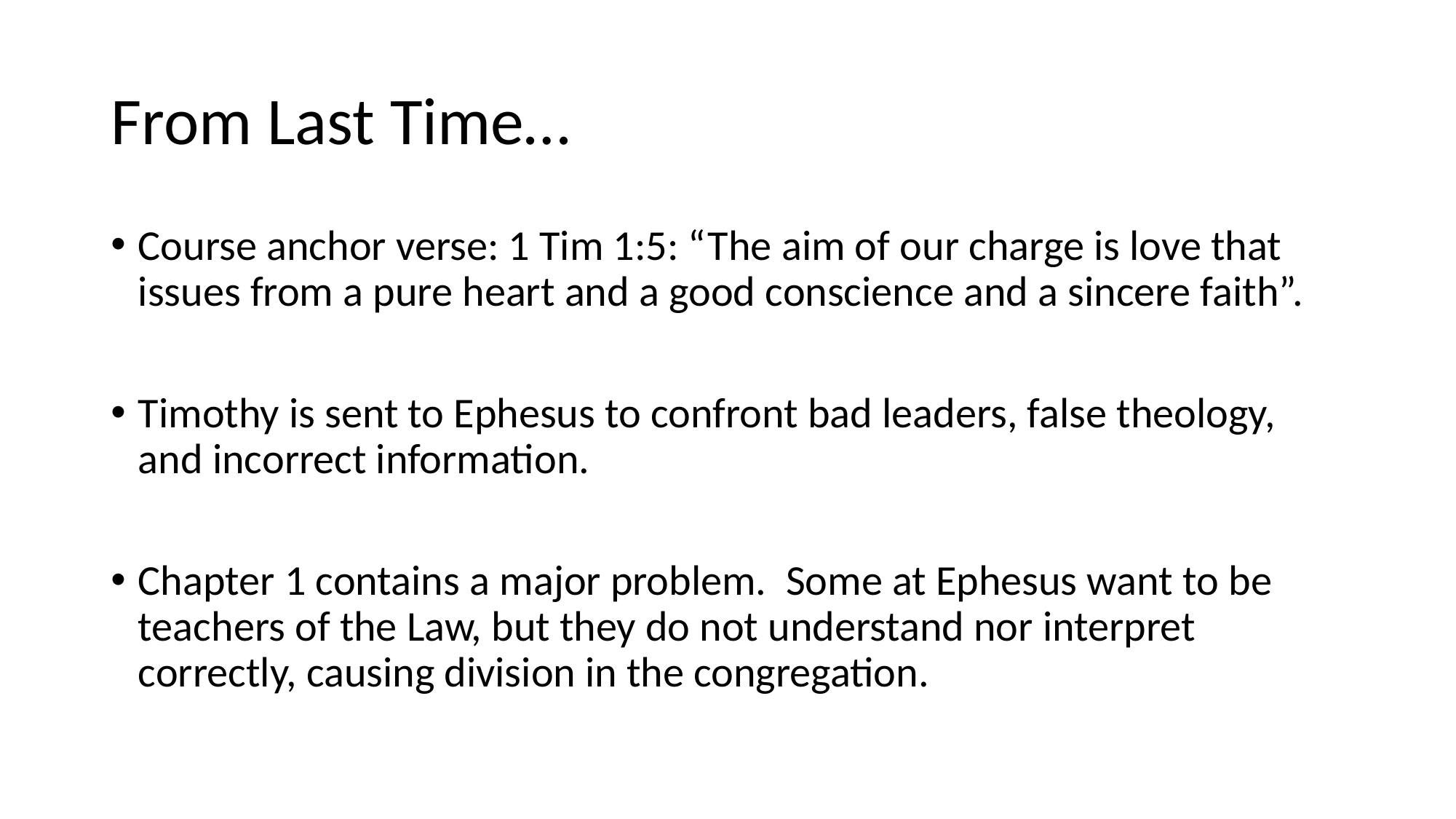

# From Last Time…
Course anchor verse: 1 Tim 1:5: “The aim of our charge is love that issues from a pure heart and a good conscience and a sincere faith”.

Timothy is sent to Ephesus to confront bad leaders, false theology, and incorrect information.

Chapter 1 contains a major problem.  Some at Ephesus want to be teachers of the Law, but they do not understand nor interpret correctly, causing division in the congregation.